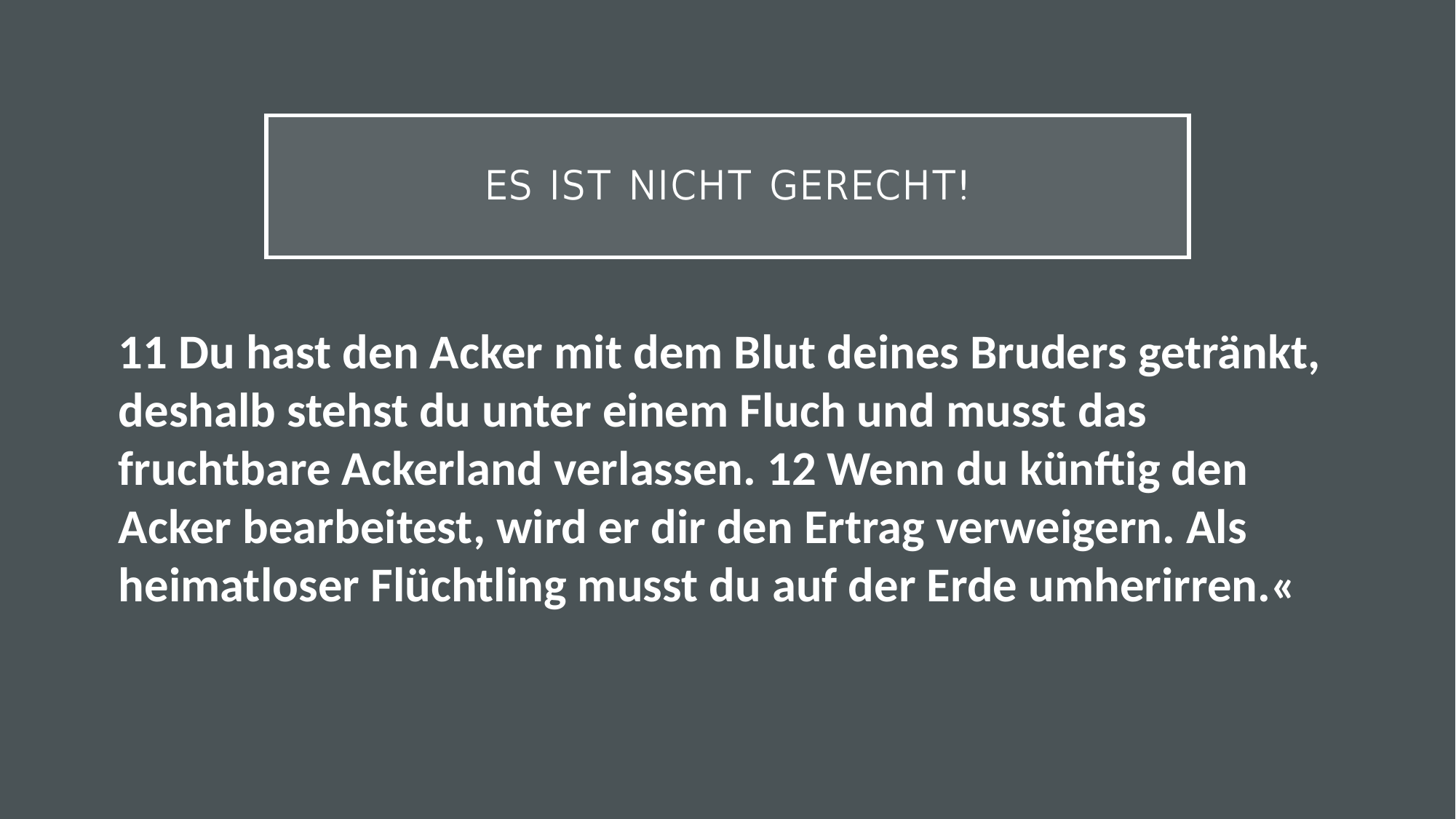

# Es ist nicht Gerecht!
11 Du hast den Acker mit dem Blut deines Bruders getränkt, deshalb stehst du unter einem Fluch und musst das fruchtbare Ackerland verlassen. 12 Wenn du künftig den Acker bearbeitest, wird er dir den Ertrag verweigern. Als heimatloser Flüchtling musst du auf der Erde umherirren.«